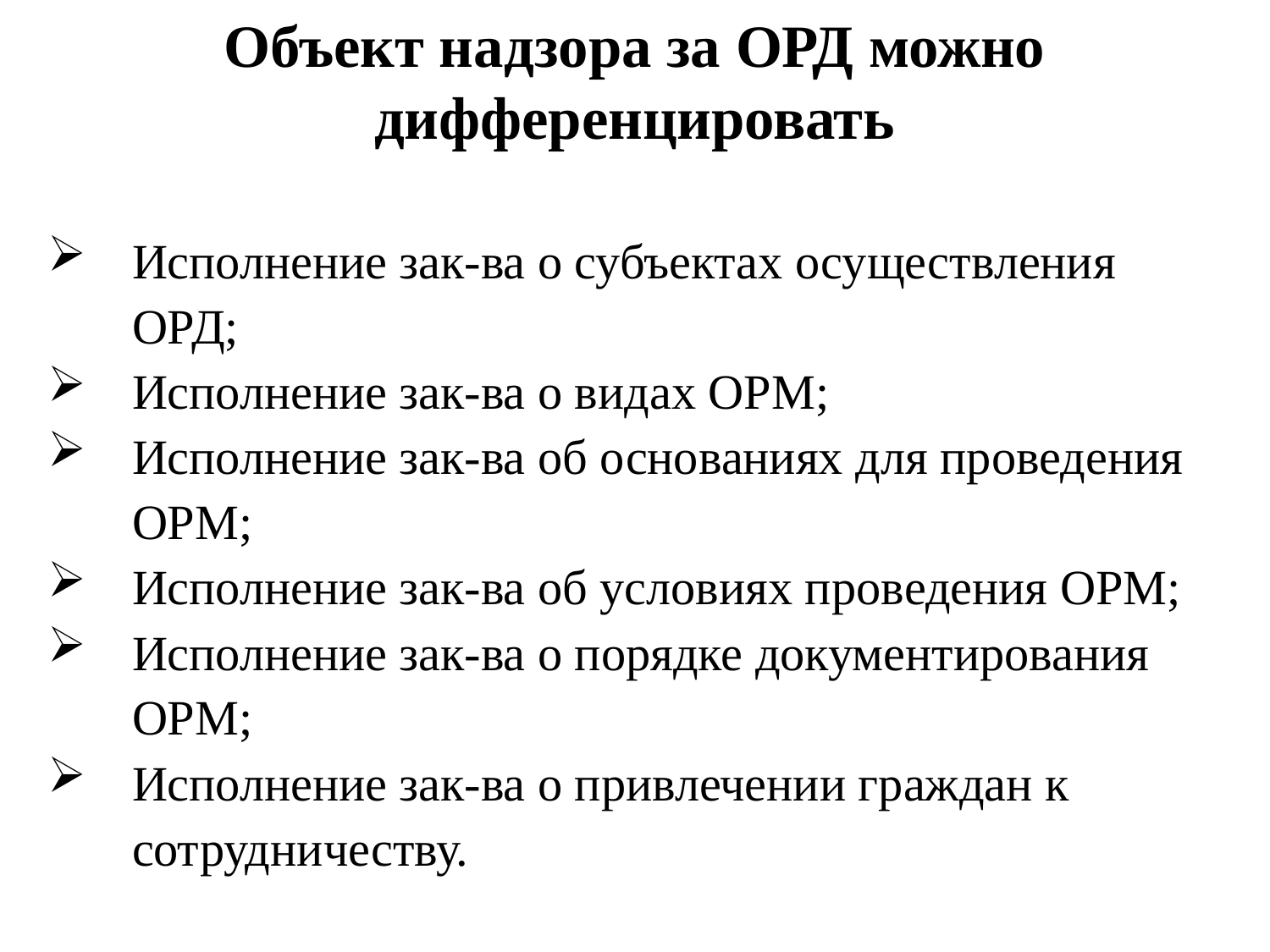

# Объект надзора за ОРД можно дифференцировать

Исполнение зак-ва о субъектах осуществления ОРД;
Исполнение зак-ва о видах ОРМ;
Исполнение зак-ва об основаниях для проведения ОРМ;
Исполнение зак-ва об условиях проведения ОРМ;
Исполнение зак-ва о порядке документирования ОРМ;
Исполнение зак-ва о привлечении граждан к сотрудничеству.